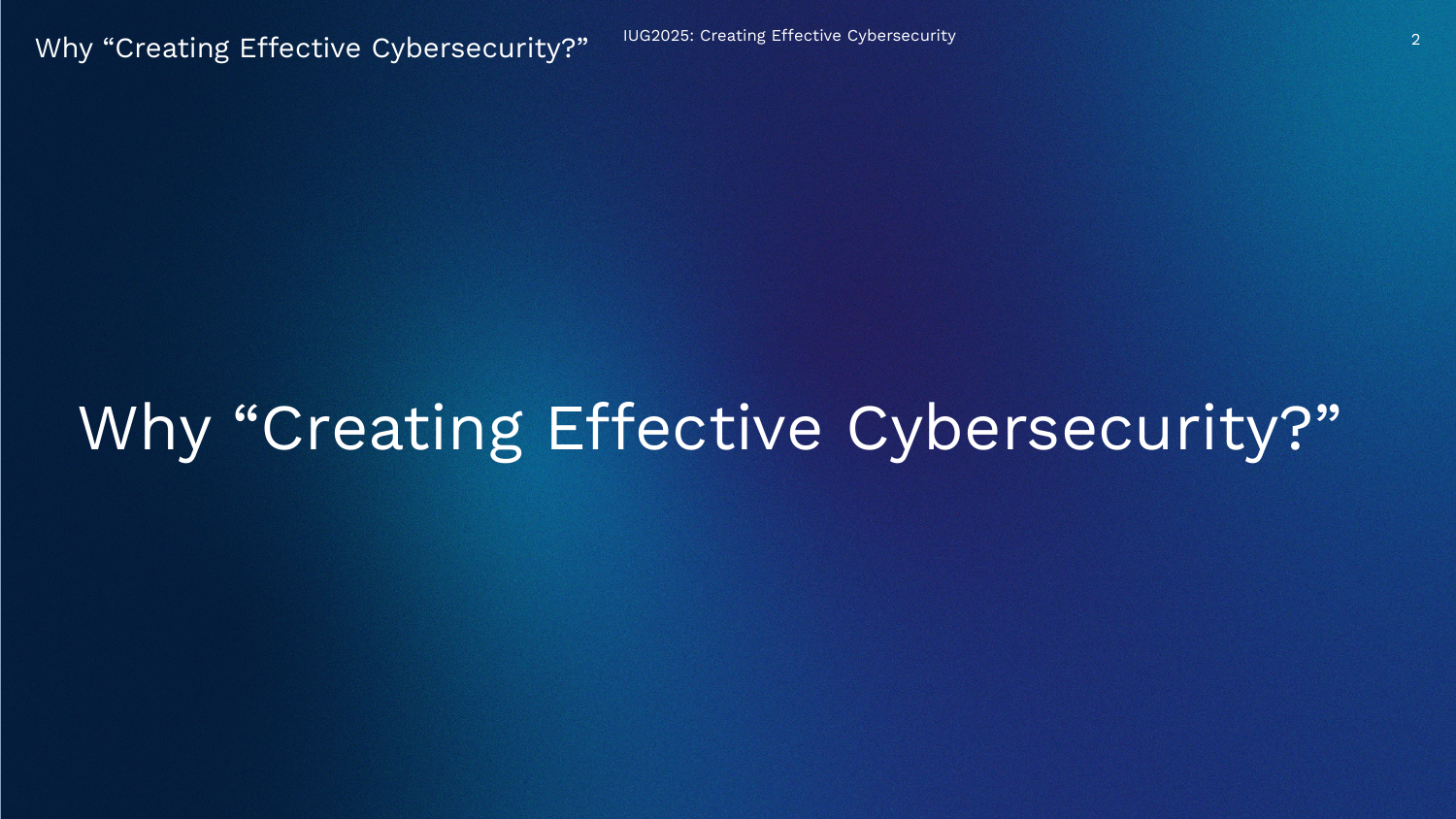

2
Why “Creating Effective Cybersecurity?”
Why “Creating Effective Cybersecurity?”